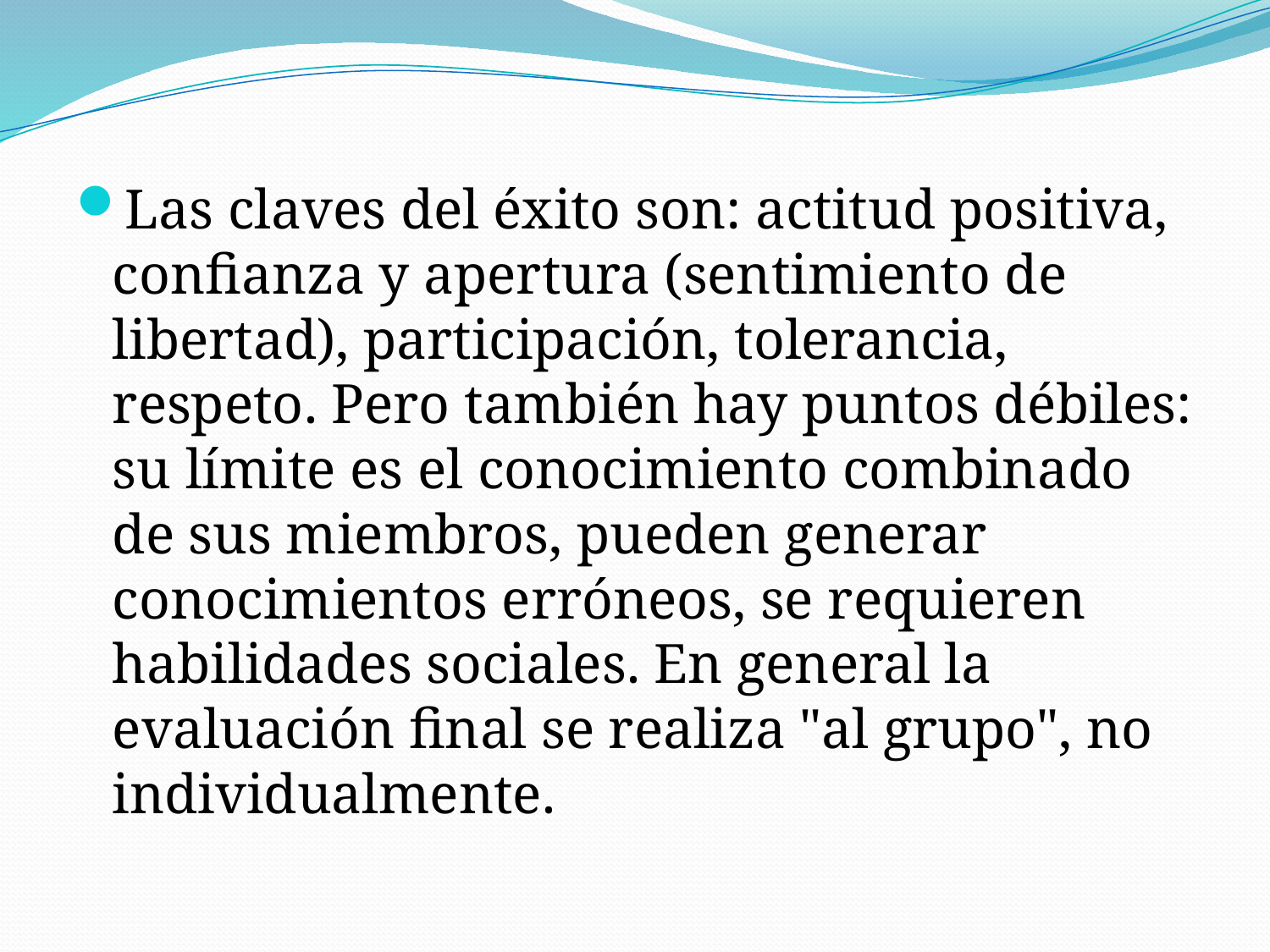

Las claves del éxito son: actitud positiva, confianza y apertura (sentimiento de libertad), participación, tolerancia, respeto. Pero también hay puntos débiles: su límite es el conocimiento combinado de sus miembros, pueden generar conocimientos erróneos, se requieren habilidades sociales. En general la evaluación final se realiza "al grupo", no individualmente.